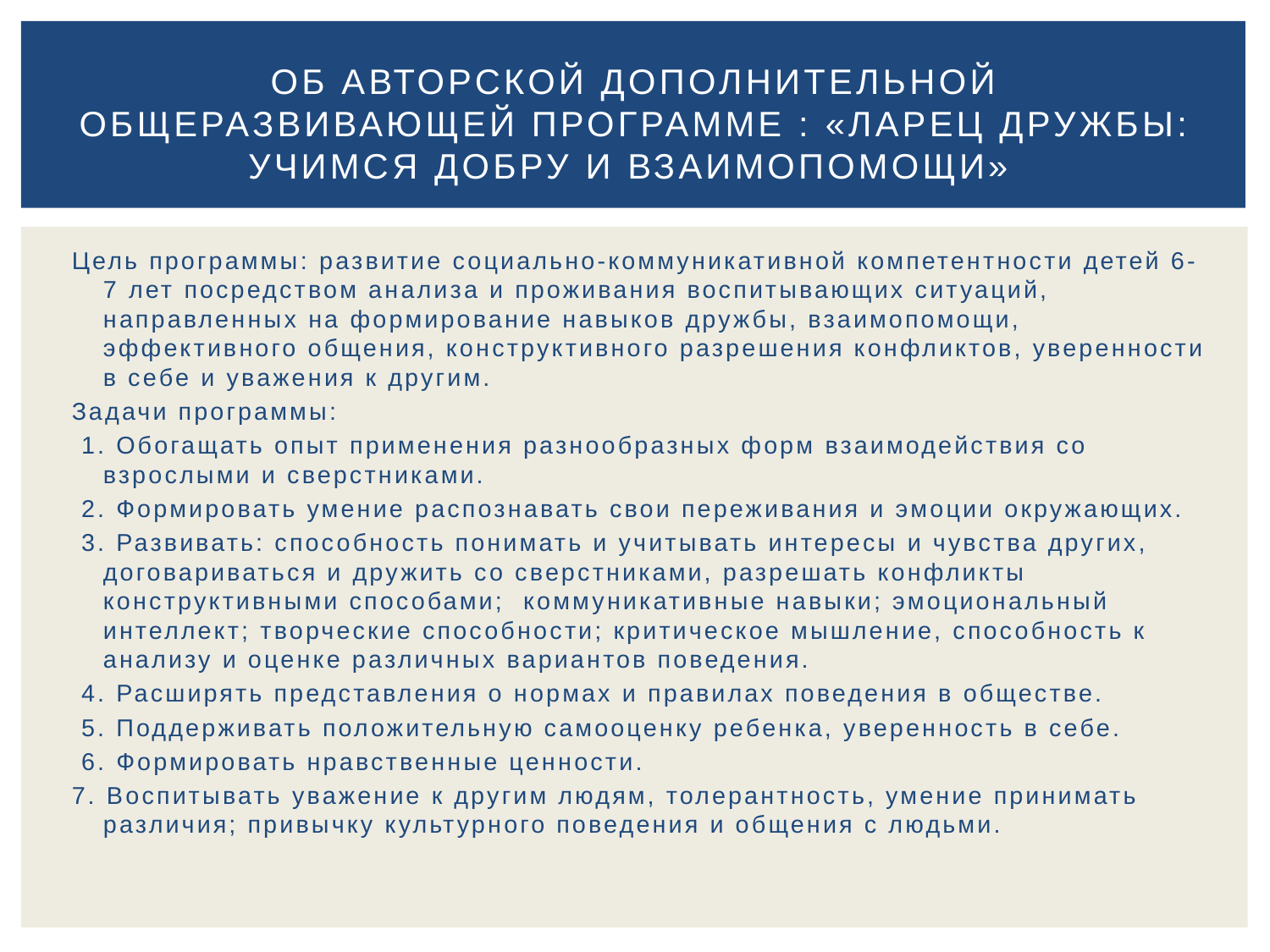

# Об авторской дополнительной общеразвивающей программе : «Ларец дружбы: учимся добру и взаимопомощи»
Цель программы: развитие социально-коммуникативной компетентности детей 6-7 лет посредством анализа и проживания воспитывающих ситуаций, направленных на формирование навыков дружбы, взаимопомощи, эффективного общения, конструктивного разрешения конфликтов, уверенности в себе и уважения к другим.
Задачи программы:
 1. Обогащать опыт применения разнообразных форм взаимодействия со взрослыми и сверстниками.
 2. Формировать умение распознавать свои переживания и эмоции окружающих.
 3. Развивать: способность понимать и учитывать интересы и чувства других, договариваться и дружить со сверстниками, разрешать конфликты конструктивными способами;  коммуникативные навыки; эмоциональный интеллект; творческие способности; критическое мышление, способность к анализу и оценке различных вариантов поведения.
 4. Расширять представления о нормах и правилах поведения в обществе.
 5. Поддерживать положительную самооценку ребенка, уверенность в себе.
 6. Формировать нравственные ценности.
7. Воспитывать уважение к другим людям, толерантность, умение принимать различия; привычку культурного поведения и общения с людьми.